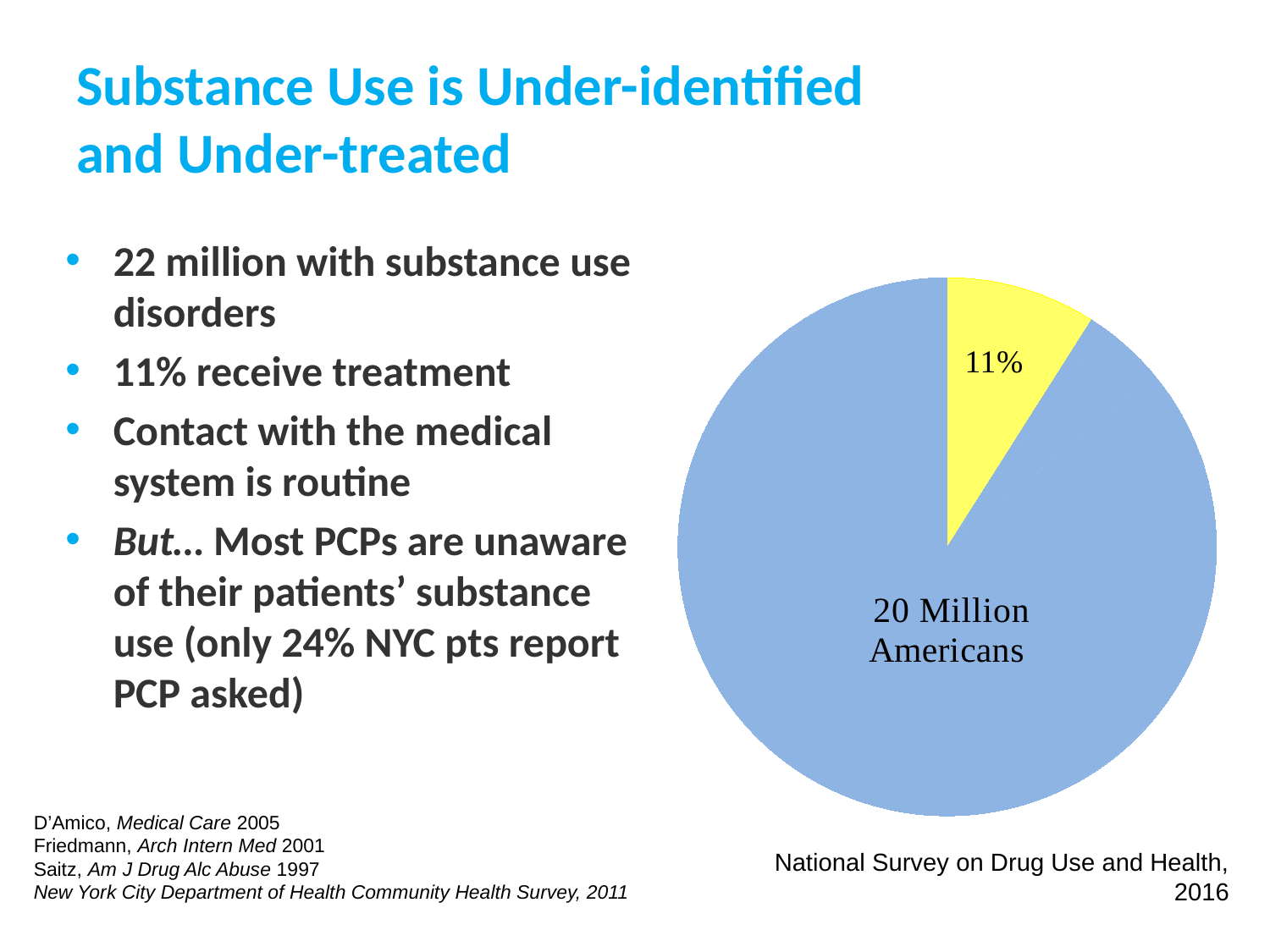

# Substance Use is Under-identified and Under-treated
22 million with substance use disorders
11% receive treatment
Contact with the medical system is routine
But… Most PCPs are unaware of their patients’ substance use (only 24% NYC pts report PCP asked)

### Chart

| Category |  |
|---|---|
D’Amico, Medical Care 2005
Friedmann, Arch Intern Med 2001
Saitz, Am J Drug Alc Abuse 1997
New York City Department of Health Community Health Survey, 2011

National Survey on Drug Use and Health, 2016